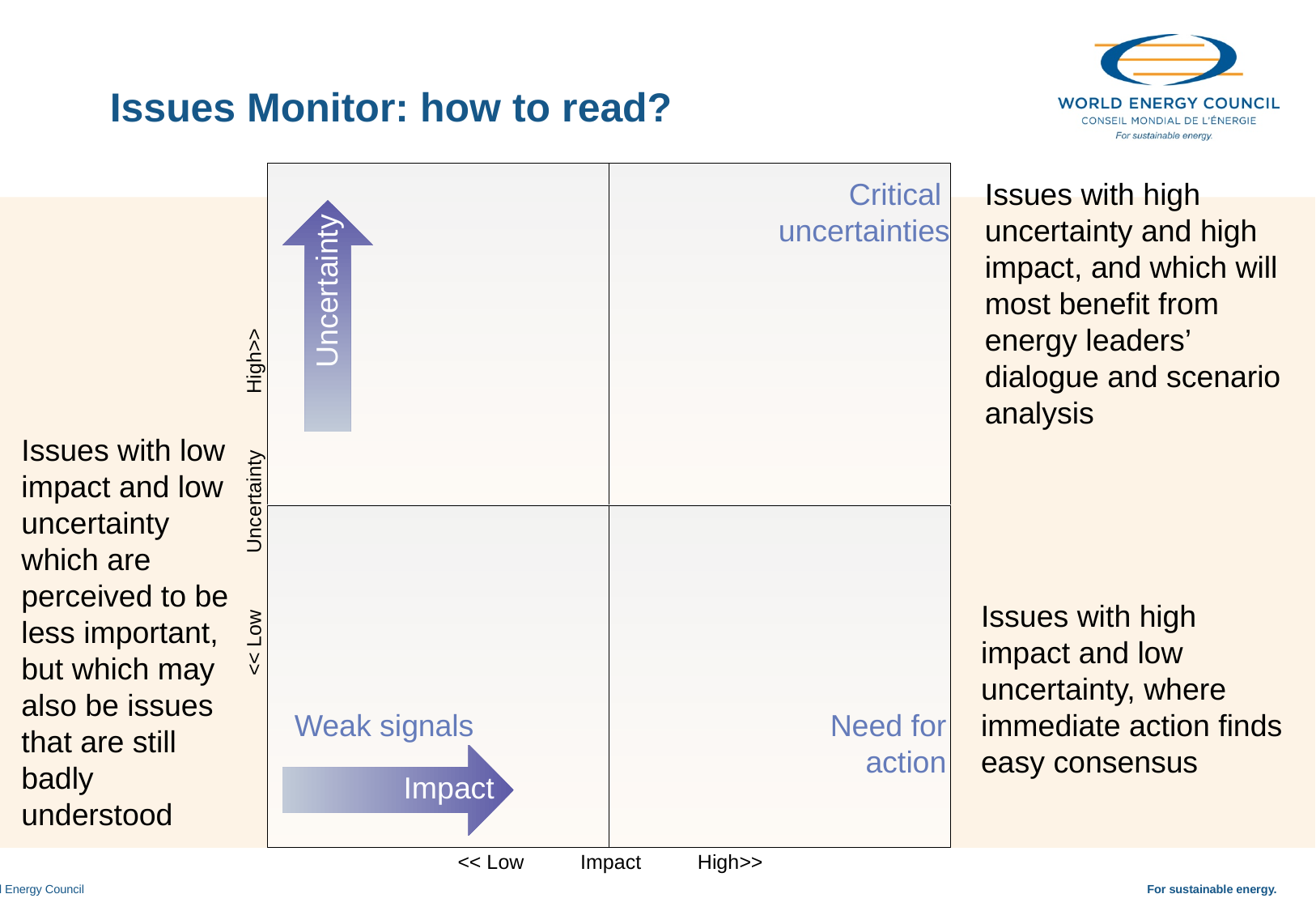

Issues Monitor: how to read?

Critical
uncertainties
Issues with high uncertainty and high impact, and which will most benefit from energy leaders’ dialogue and scenario analysis
Uncertainty

Issues with low impact and low uncertainty which are perceived to be less important, but which may also be issues that are still badly understood
<< Low          Uncertainty          High>>
Issues with high impact and low uncertainty, where immediate action finds easy consensus
Weak signals
Need for
action

Impact
<< Low          Impact          High>>